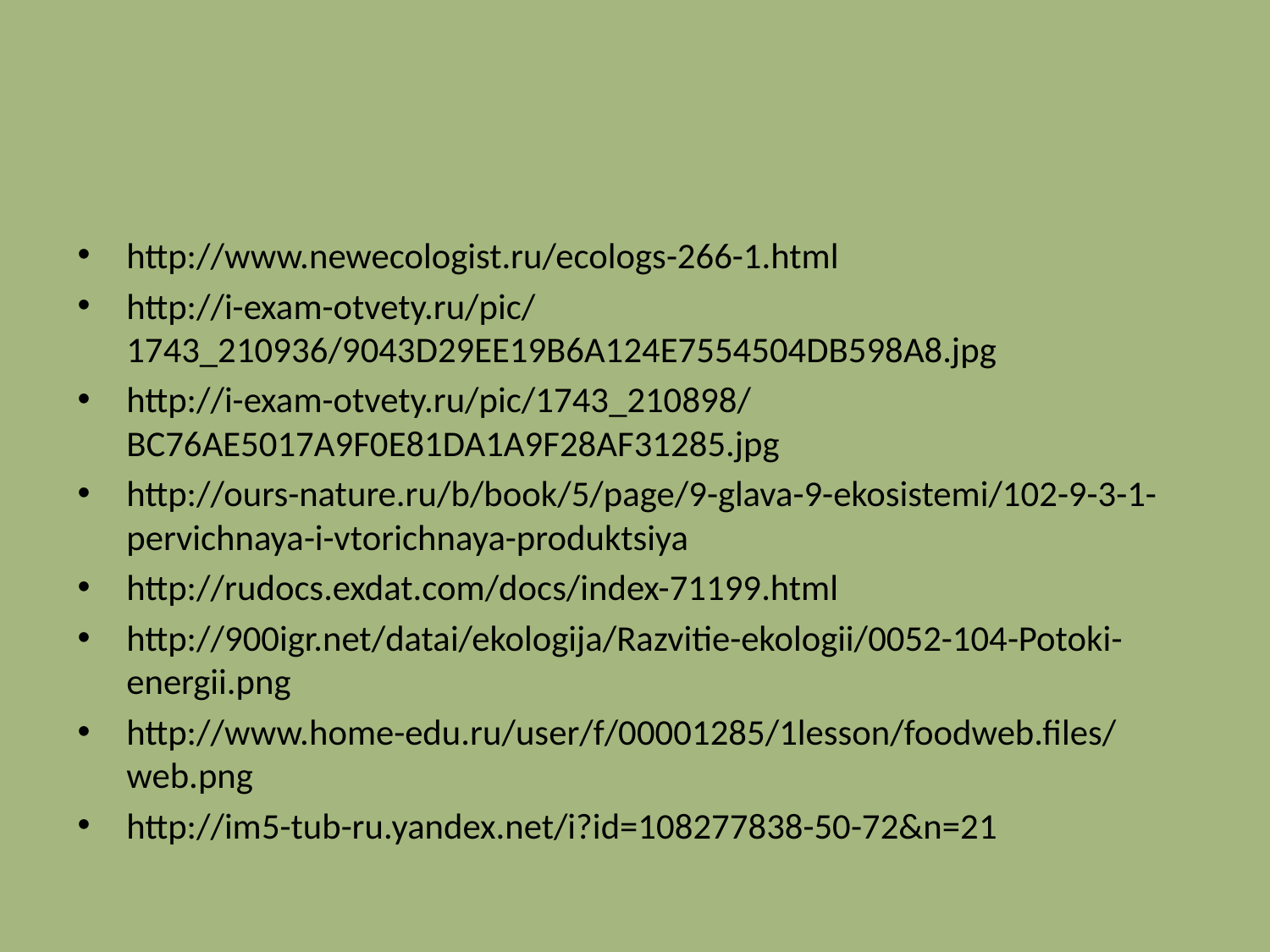

http://www.newecologist.ru/ecologs-266-1.html
http://i-exam-otvety.ru/pic/1743_210936/9043D29EE19B6A124E7554504DB598A8.jpg
http://i-exam-otvety.ru/pic/1743_210898/BC76AE5017A9F0E81DA1A9F28AF31285.jpg
http://ours-nature.ru/b/book/5/page/9-glava-9-ekosistemi/102-9-3-1-pervichnaya-i-vtorichnaya-produktsiya
http://rudocs.exdat.com/docs/index-71199.html
http://900igr.net/datai/ekologija/Razvitie-ekologii/0052-104-Potoki-energii.png
http://www.home-edu.ru/user/f/00001285/1lesson/foodweb.files/web.png
http://im5-tub-ru.yandex.net/i?id=108277838-50-72&n=21